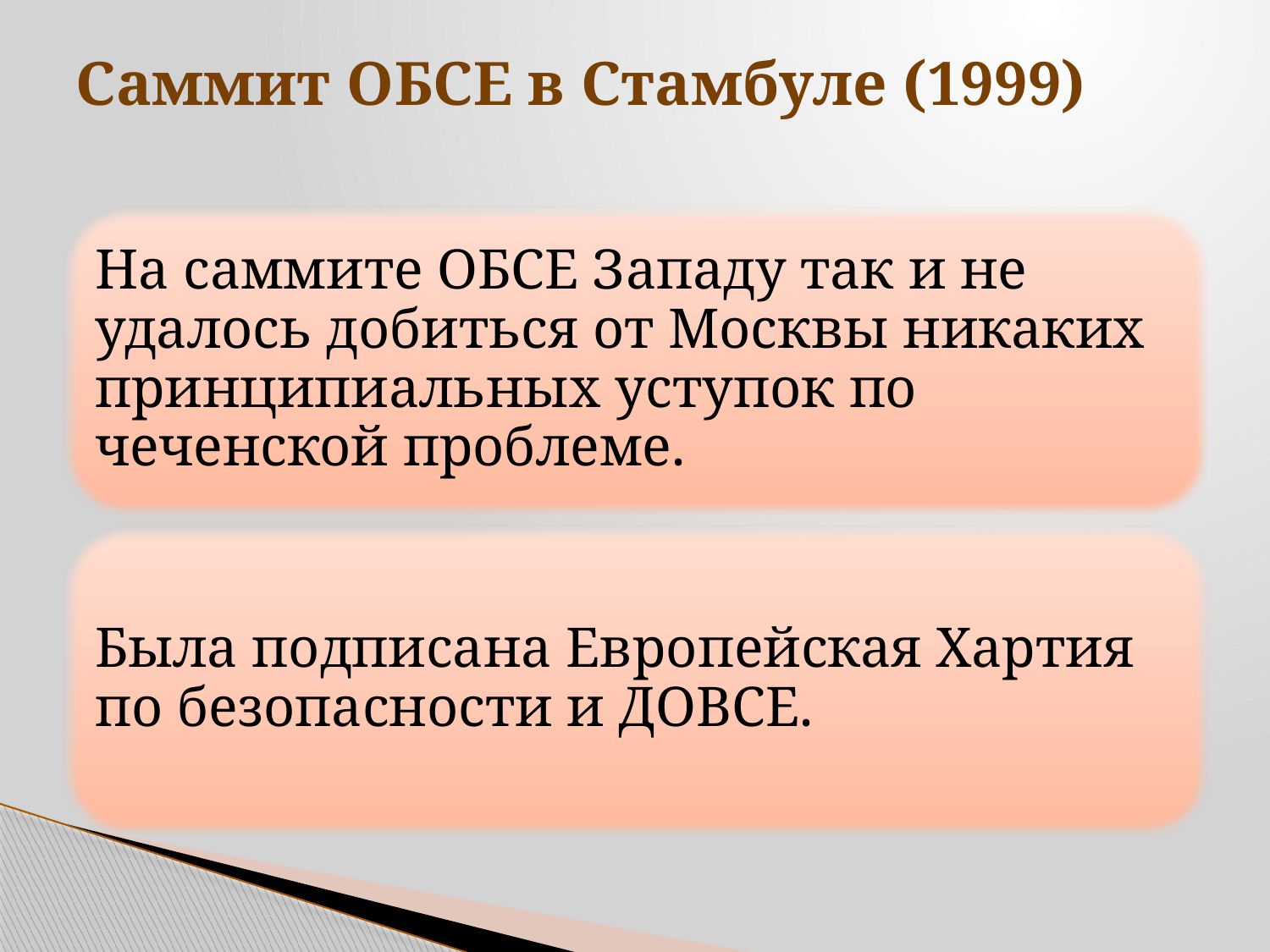

# Саммит ОБСЕ в Стамбуле (1999)
На саммите ОБСЕ Западу так и не удалось добиться от Москвы никаких принципиальных уступок по чеченской проблеме.
Была подписана Европейская Хартия по безопасности и ДОВСЕ.